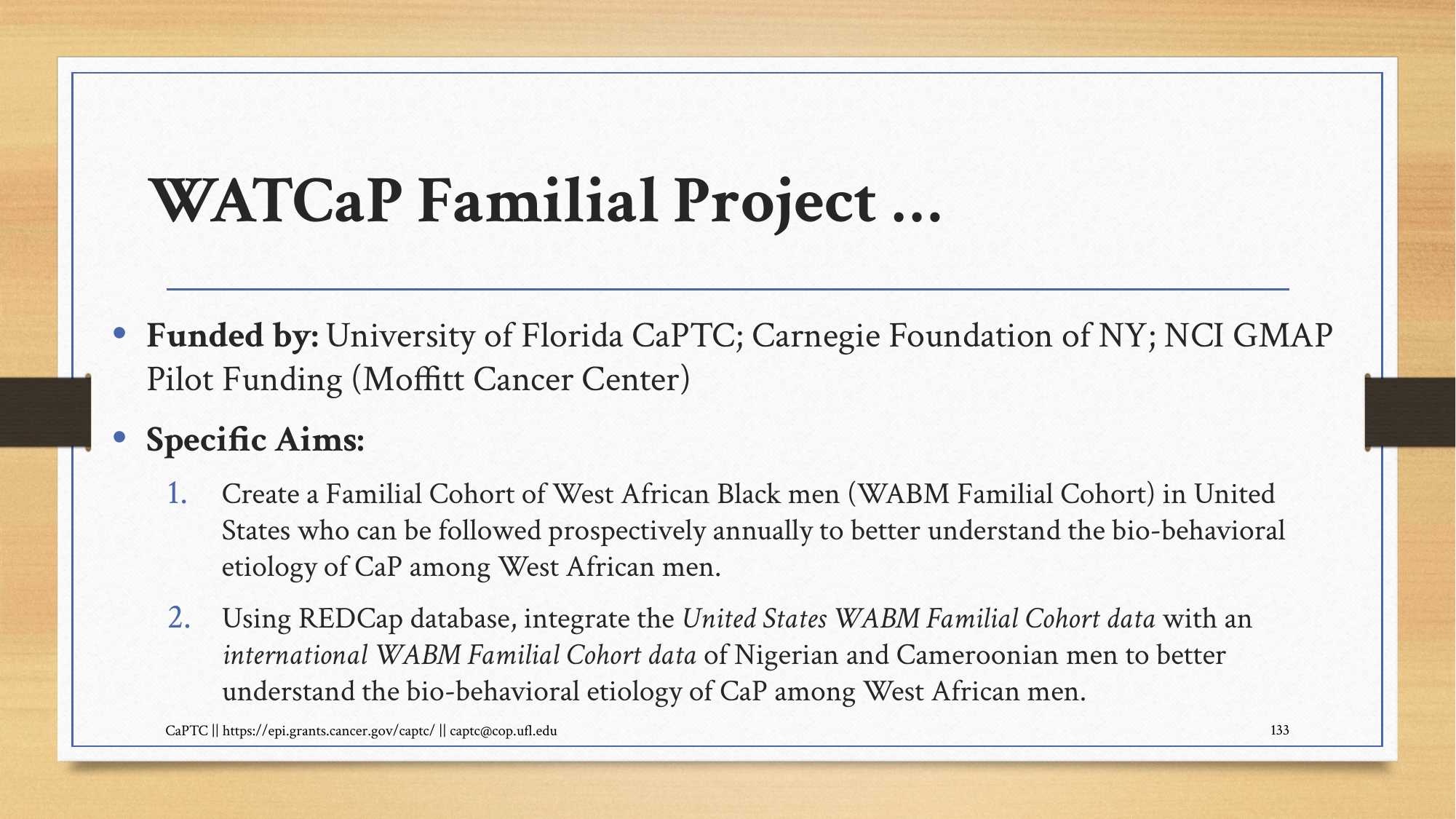

# WATCaP Familial Project …
Funded by: University of Florida CaPTC; Carnegie Foundation of NY; NCI GMAP Pilot Funding (Moffitt Cancer Center)
Specific Aims:
Create a Familial Cohort of West African Black men (WABM Familial Cohort) in United States who can be followed prospectively annually to better understand the bio-behavioral etiology of CaP among West African men.
Using REDCap database, integrate the United States WABM Familial Cohort data with an international WABM Familial Cohort data of Nigerian and Cameroonian men to better understand the bio-behavioral etiology of CaP among West African men.

CaPTC || https://epi.grants.cancer.gov/captc/ || captc@cop.ufl.edu
133